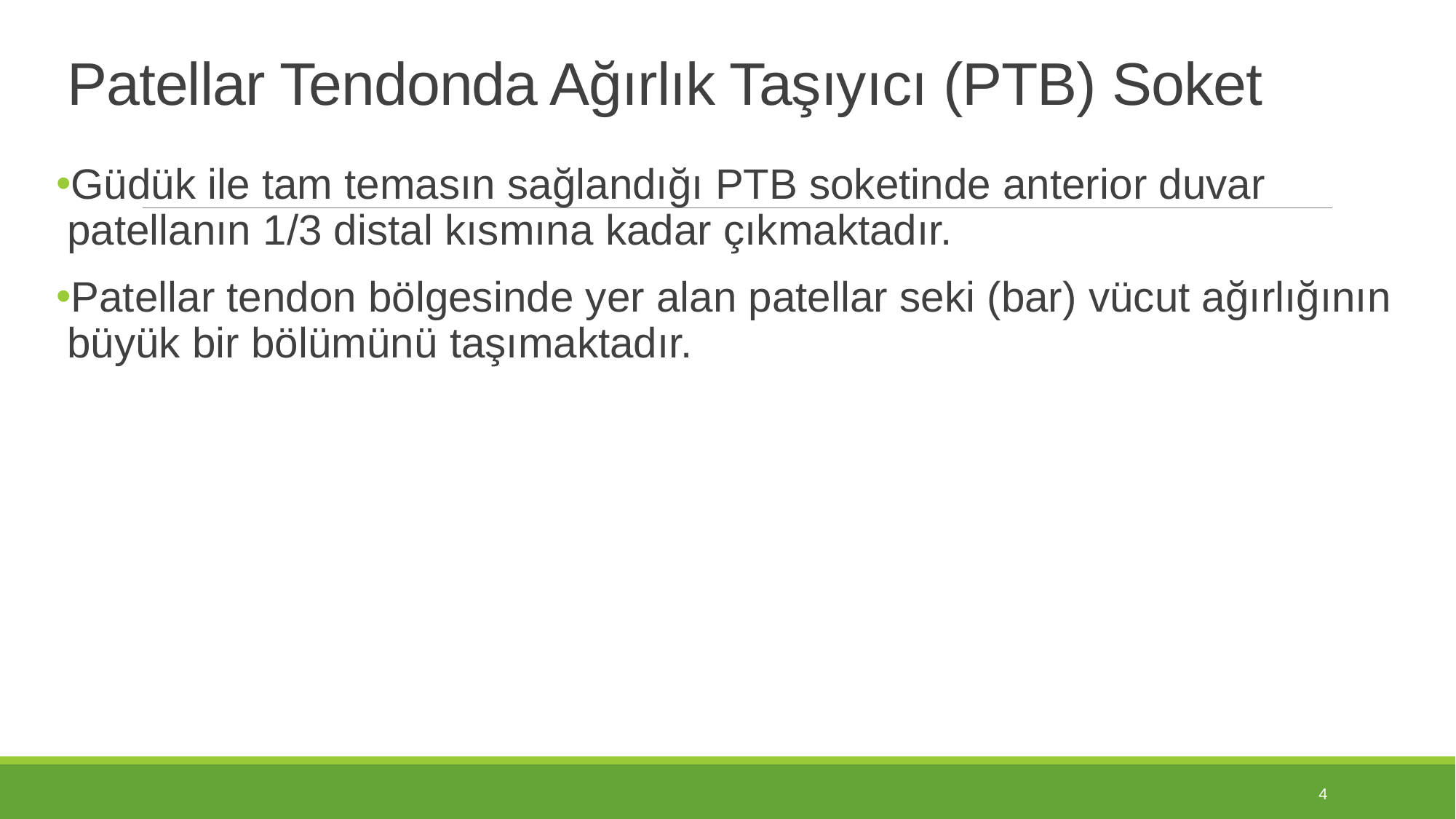

# Patellar Tendonda Ağırlık Taşıyıcı (PTB) Soket
Güdük ile tam temasın sağlandığı PTB soketinde anterior duvar patellanın 1/3 distal kısmına kadar çıkmaktadır.
Patellar tendon bölgesinde yer alan patellar seki (bar) vücut ağırlığının büyük bir bölümünü taşımaktadır.
4